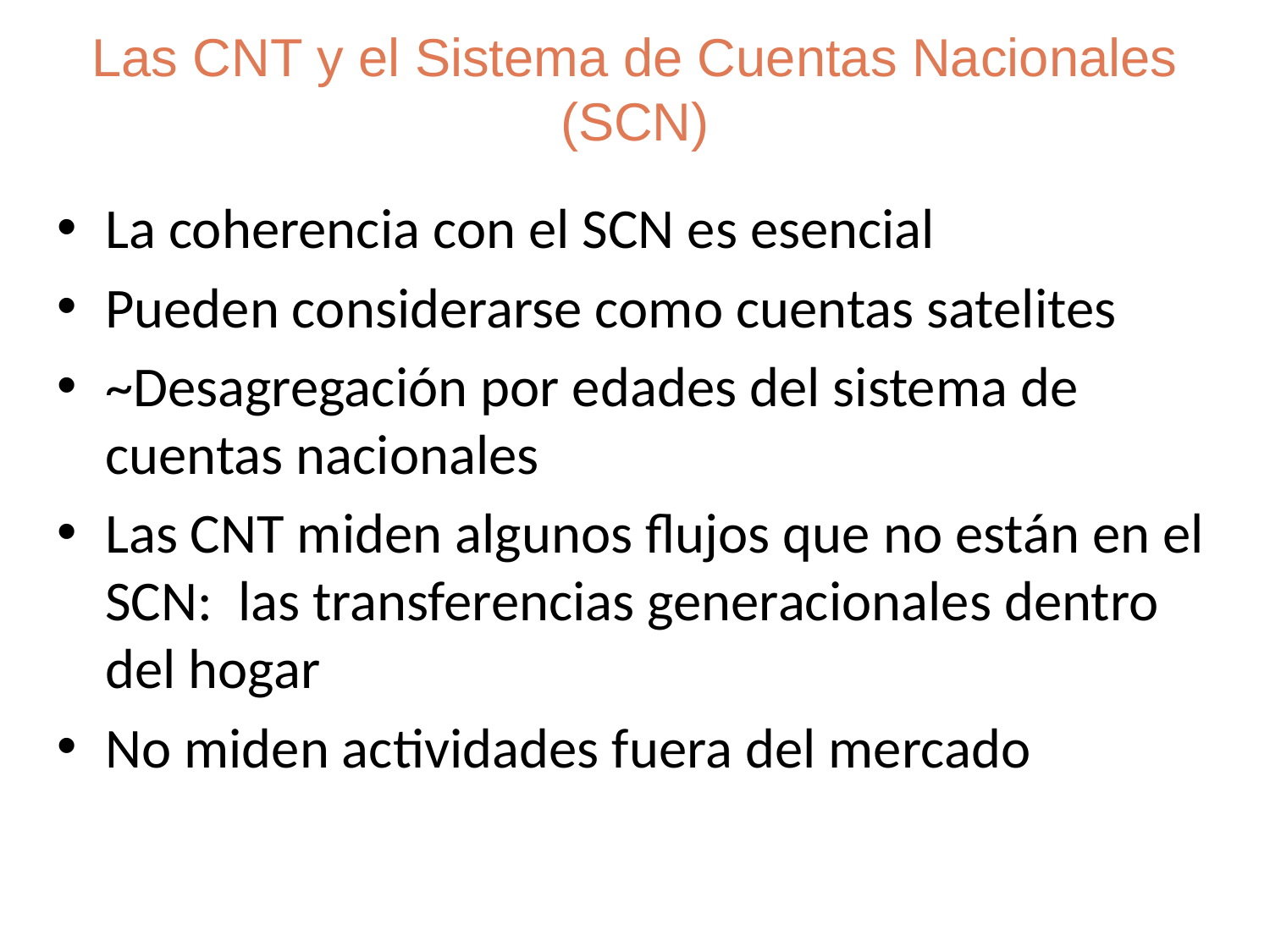

# Las CNT y el Sistema de Cuentas Nacionales (SCN)
La coherencia con el SCN es esencial
Pueden considerarse como cuentas satelites
~Desagregación por edades del sistema de cuentas nacionales
Las CNT miden algunos flujos que no están en el SCN:  las transferencias generacionales dentro del hogar
No miden actividades fuera del mercado